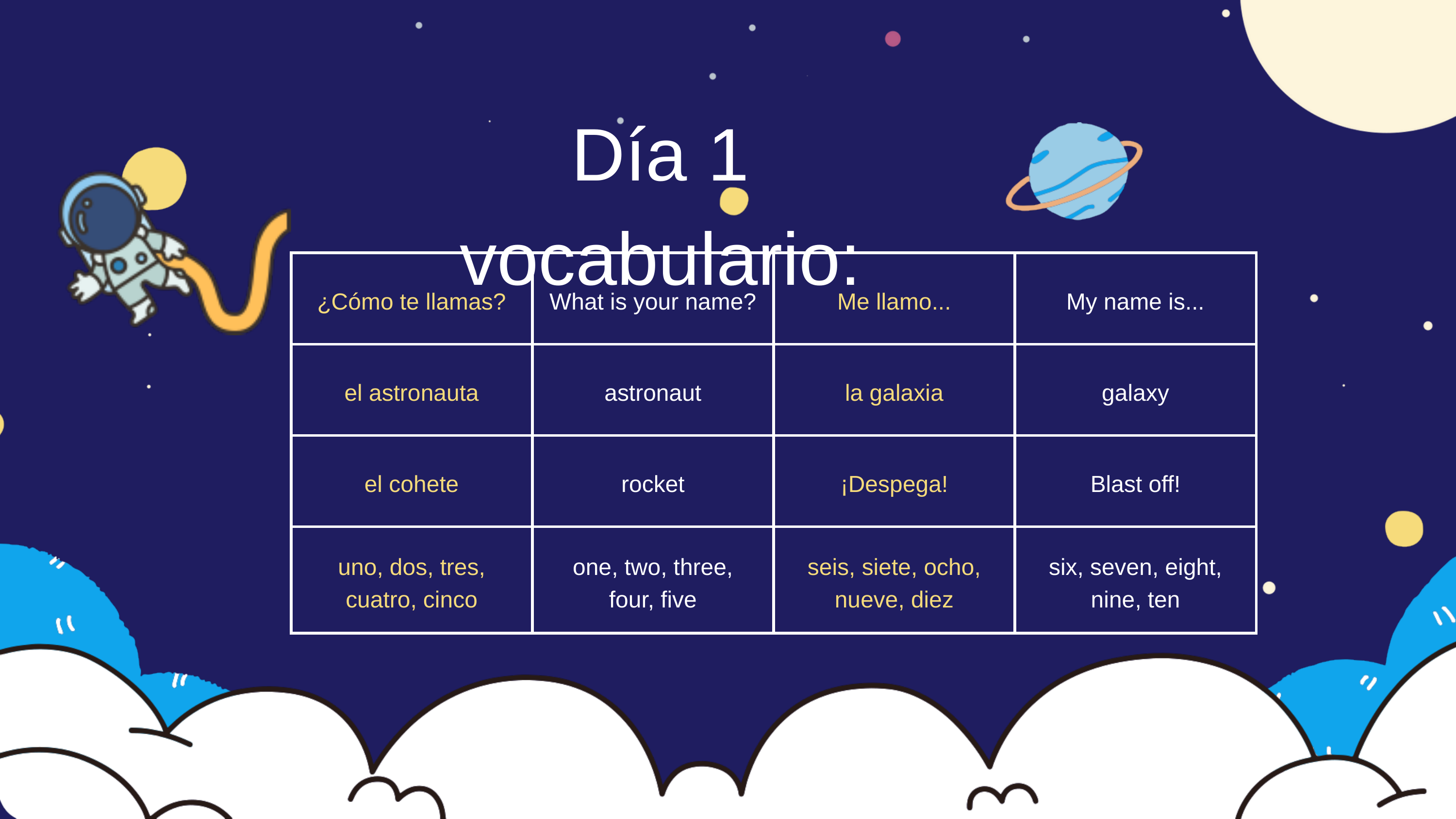

Día 1 vocabulario:

| ¿Cómo te llamas? | What is your name? | Me llamo... | My name is... |
| --- | --- | --- | --- |
| el astronauta | astronaut | la galaxia | galaxy |
| el cohete | rocket | ¡Despega! | Blast off! |
| uno, dos, tres, cuatro, cinco | one, two, three, four, five | seis, siete, ocho, nueve, diez | six, seven, eight, nine, ten |